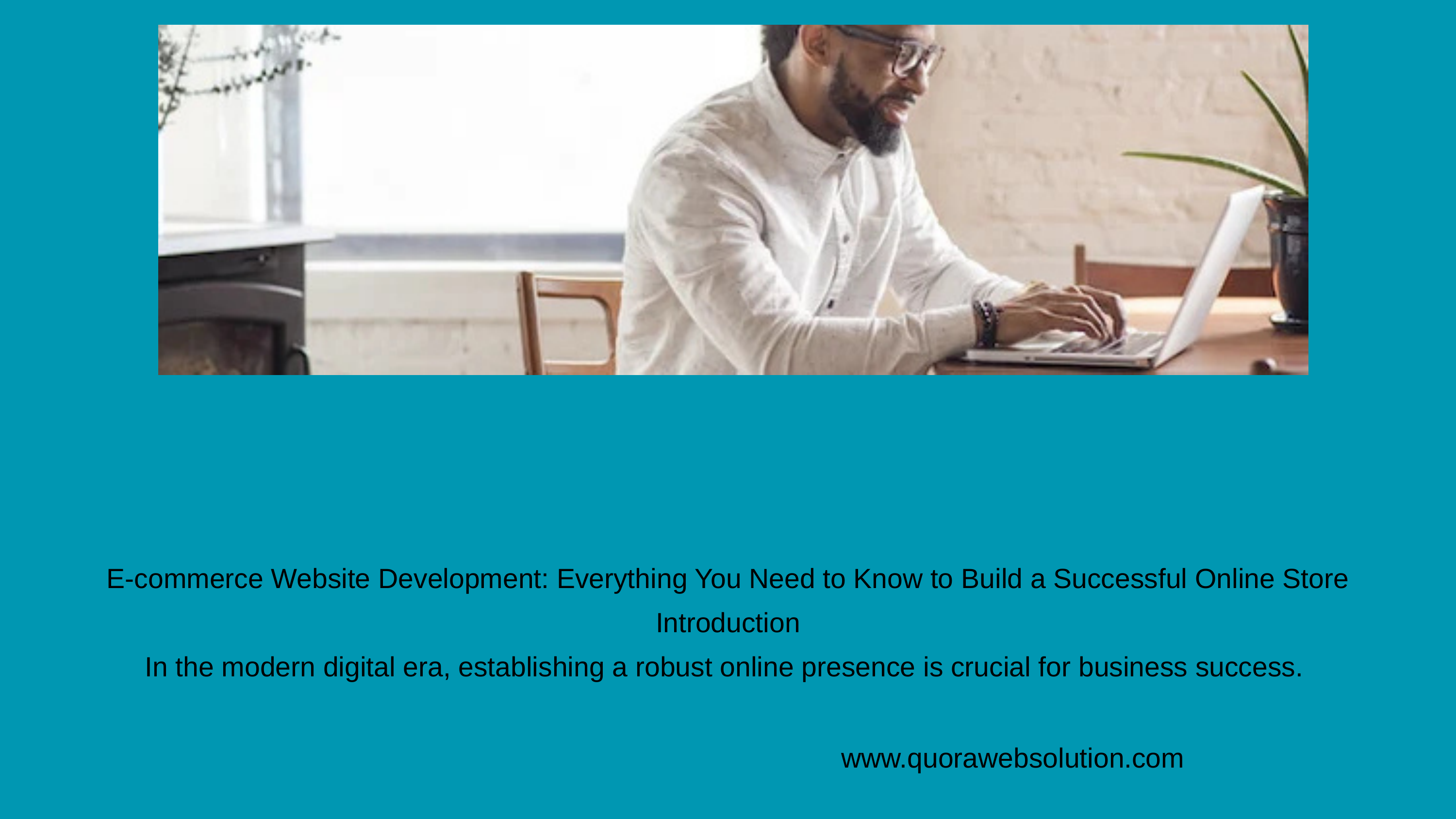

E-commerce Website Development: Everything You Need to Know to Build a Successful Online Store
Introduction
In the modern digital era, establishing a robust online presence is crucial for business success.
www.quorawebsolution.com